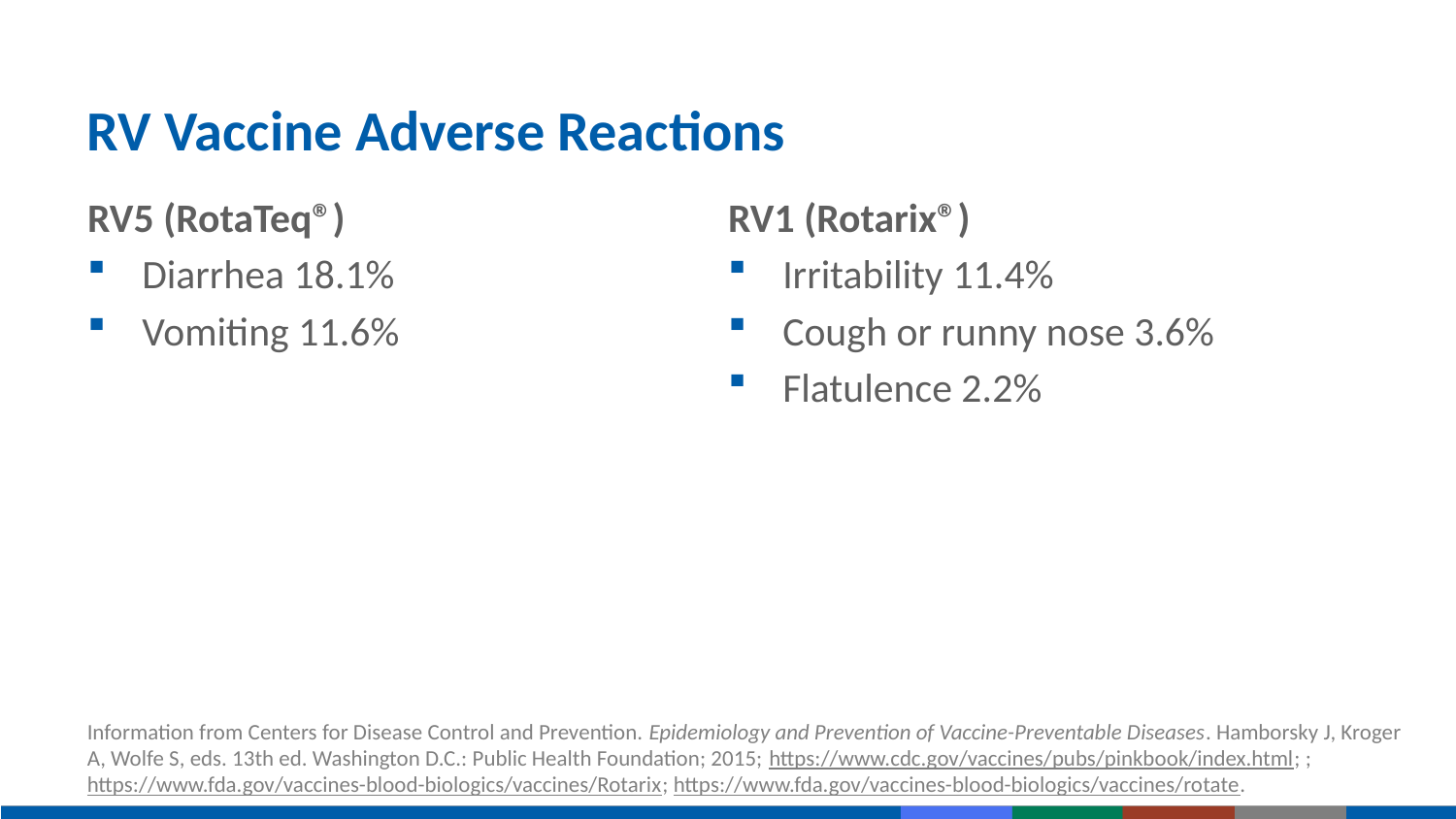

# RV Vaccine Adverse Reactions
RV5 (RotaTeq®)
Diarrhea 18.1%
Vomiting 11.6%

RV1 (Rotarix®)
Irritability 11.4%
Cough or runny nose 3.6%
Flatulence 2.2%
Information from Centers for Disease Control and Prevention. Epidemiology and Prevention of Vaccine-Preventable Diseases. Hamborsky J, Kroger A, Wolfe S, eds. 13th ed. Washington D.C.: Public Health Foundation; 2015; https://www.cdc.gov/vaccines/pubs/pinkbook/index.html; ; https://www.fda.gov/vaccines-blood-biologics/vaccines/Rotarix; https://www.fda.gov/vaccines-blood-biologics/vaccines/rotate.